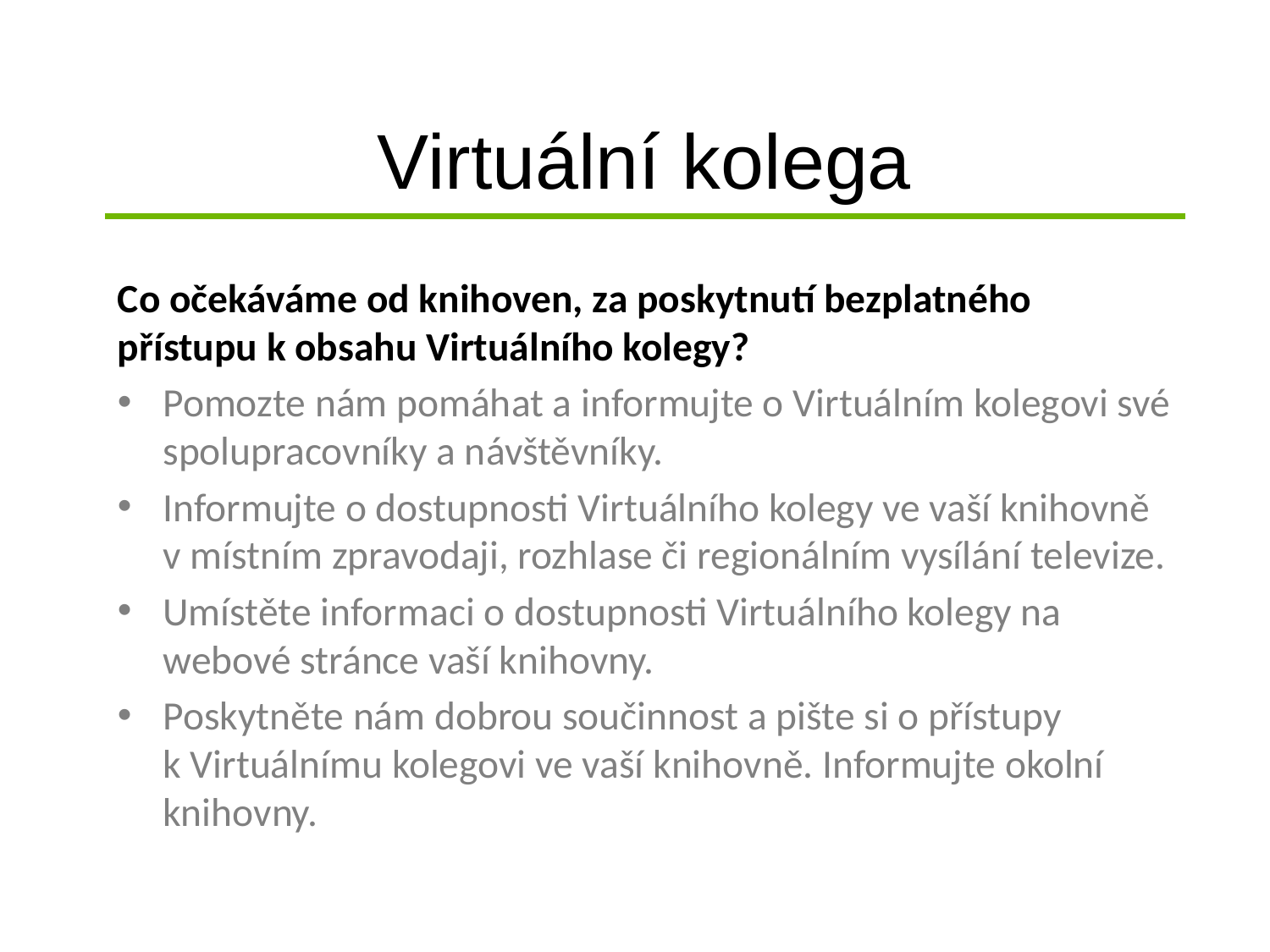

# Virtuální kolega
Co očekáváme od knihoven, za poskytnutí bezplatného přístupu k obsahu Virtuálního kolegy?
Pomozte nám pomáhat a informujte o Virtuálním kolegovi své spolupracovníky a návštěvníky.
Informujte o dostupnosti Virtuálního kolegy ve vaší knihovně v místním zpravodaji, rozhlase či regionálním vysílání televize.
Umístěte informaci o dostupnosti Virtuálního kolegy na webové stránce vaší knihovny.
Poskytněte nám dobrou součinnost a pište si o přístupy
k Virtuálnímu kolegovi ve vaší knihovně. Informujte okolní knihovny.